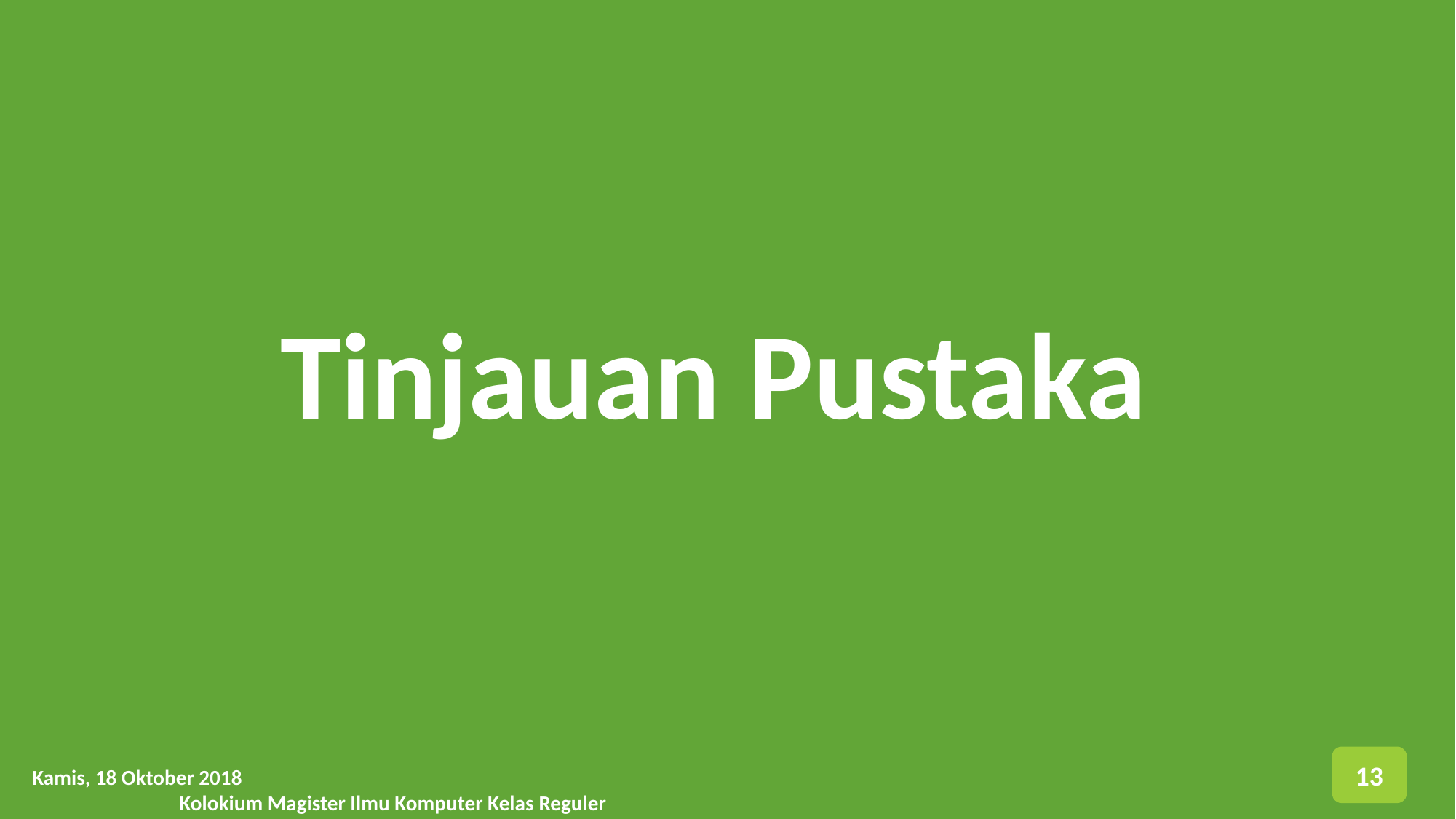

Tinjauan Pustaka
13
Kamis, 18 Oktober 2018												        Kolokium Magister Ilmu Komputer Kelas Reguler